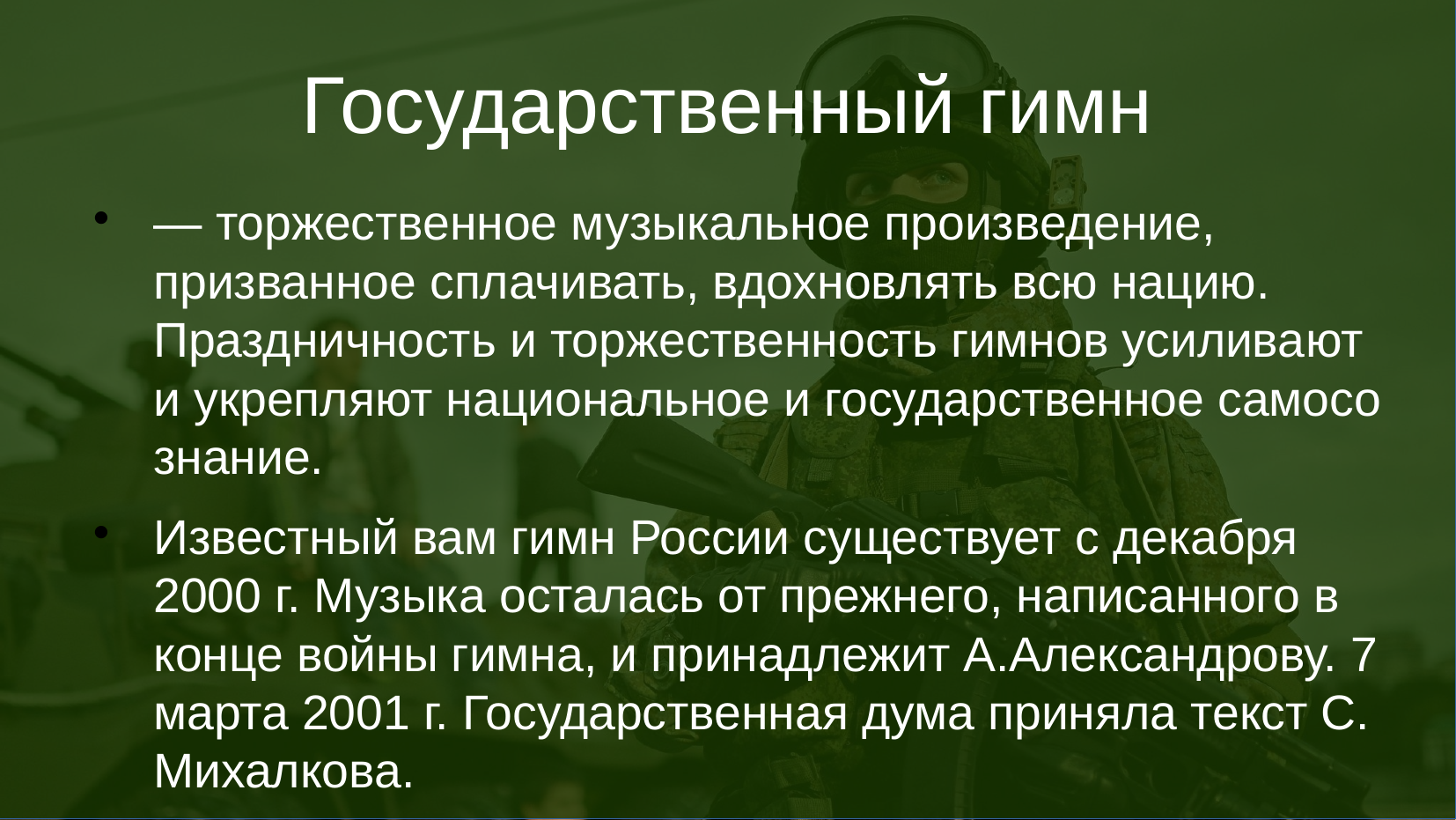

Государственный гимн
— торжественное музыкаль­ное произведение, призванное сплачивать, вдохновлять всю нацию. Праздничность и торжественность гимнов усилива­ют и укрепляют национальное и государственное самосо­знание.
Известный вам гимн России существует с декабря 2000 г. Музыка осталась от прежнего, написанного в конце войны гимна, и принадлежит А.Александрову. 7 марта 2001 г. Госу­дарственная дума приняла текст С. Михалкова.